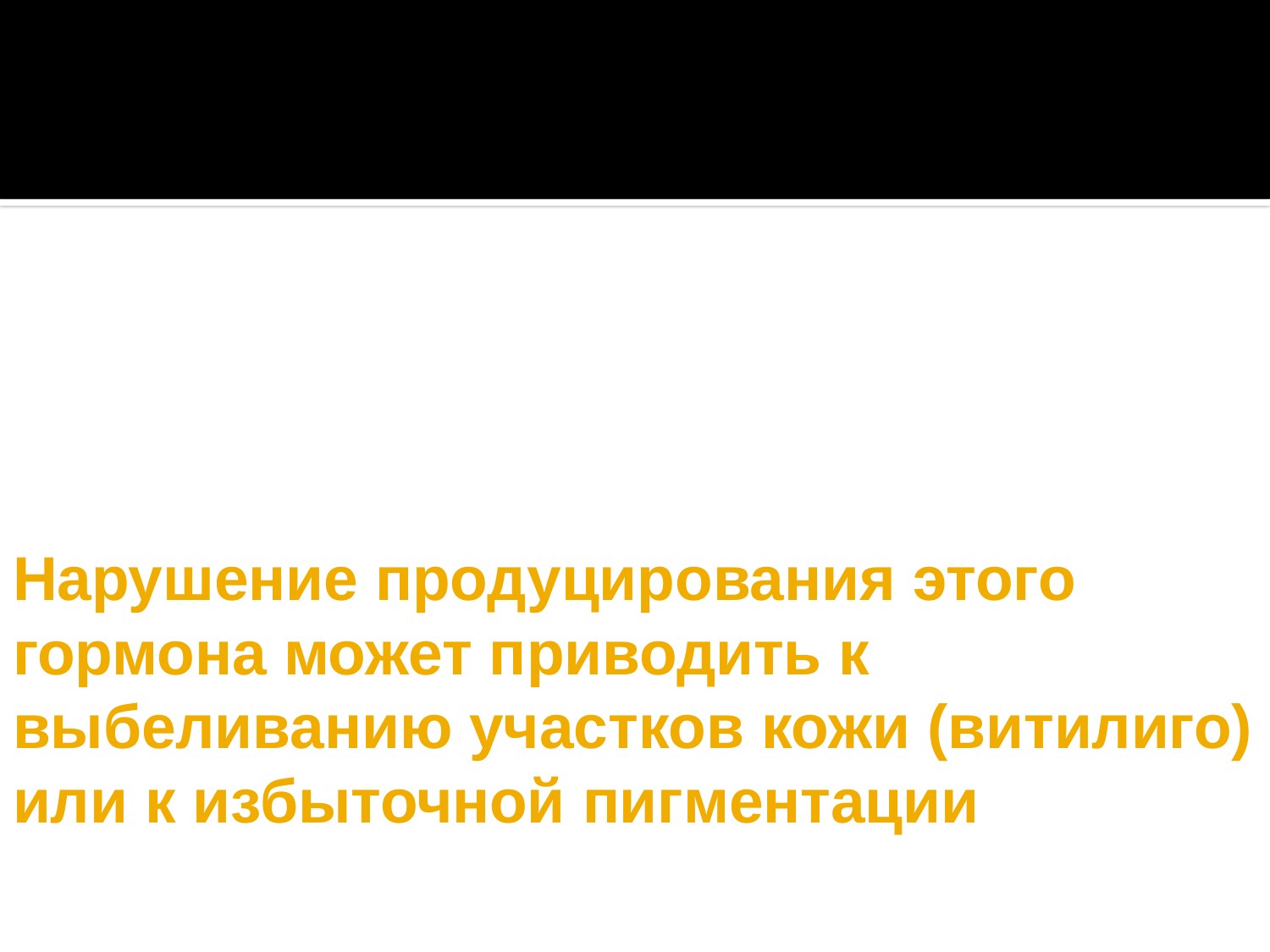

# Нарушение продуцирования этого гормона может приводить к выбеливанию участков кожи (витилиго) или к избыточной пигментации